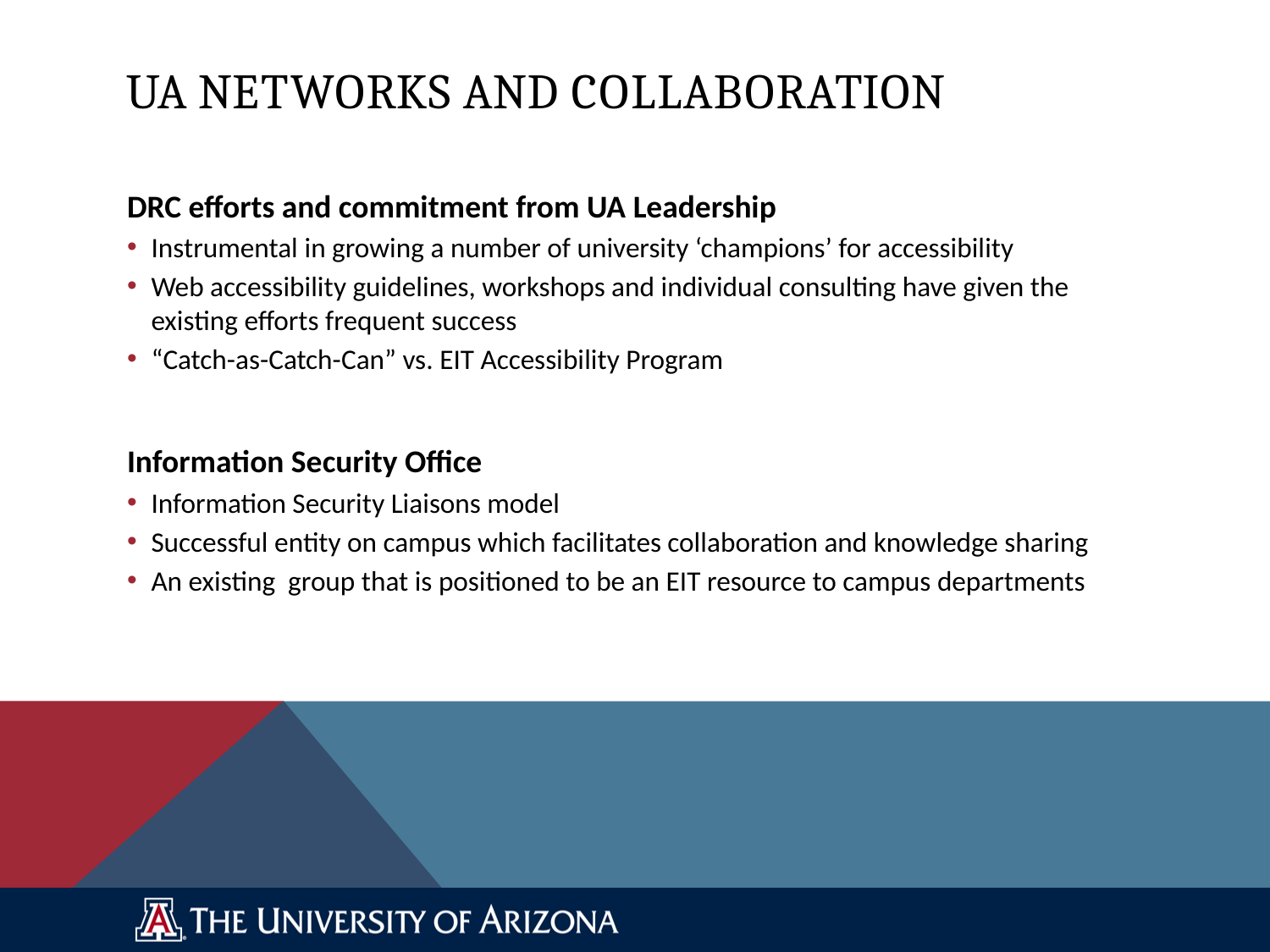

# UA Networks and Collaboration
DRC efforts and commitment from UA Leadership
Instrumental in growing a number of university ‘champions’ for accessibility
Web accessibility guidelines, workshops and individual consulting have given the existing efforts frequent success
“Catch-as-Catch-Can” vs. EIT Accessibility Program

Information Security Office
Information Security Liaisons model
Successful entity on campus which facilitates collaboration and knowledge sharing
An existing  group that is positioned to be an EIT resource to campus departments